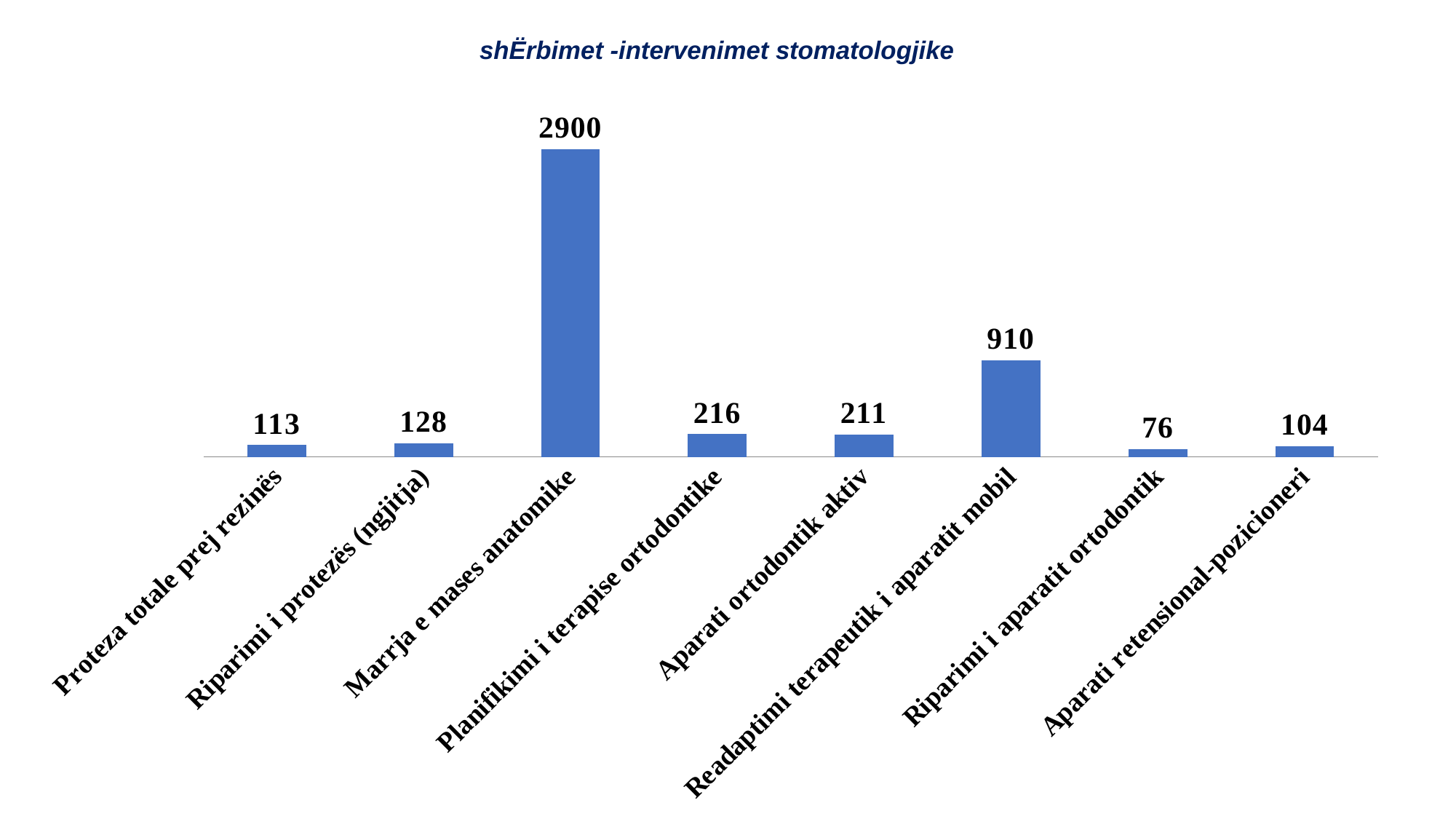

# shËrbimet -intervenimet stomatologjike

### Chart

| Category |  |
|---|---|
| Proteza totale prej rezinës | 113.0 |
| Riparimi i protezës (ngjitja) | 128.0 |
| Marrja e mases anatomike | 2900.0 |
| Planifikimi i terapise ortodontike | 216.0 |
| Aparati ortodontik aktiv | 211.0 |
| Readaptimi terapeutik i aparatit mobil | 910.0 |
| Riparimi i aparatit ortodontik | 76.0 |
| Aparati retensional-pozicioneri | 104.0 |